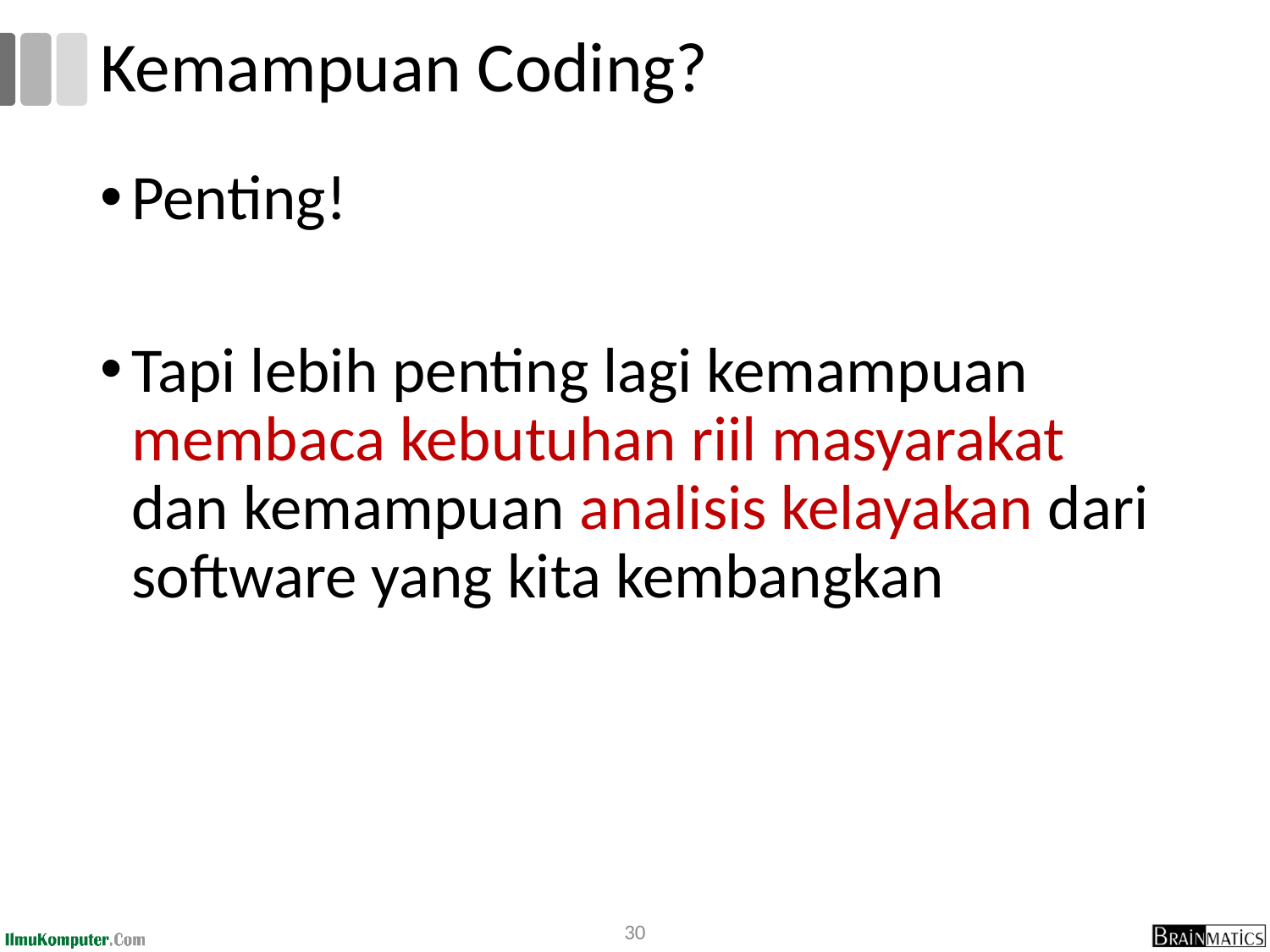

# Kemampuan Coding?
Penting!

Tapi lebih penting lagi kemampuan membaca kebutuhan riil masyarakat dan kemampuan analisis kelayakan dari software yang kita kembangkan
30